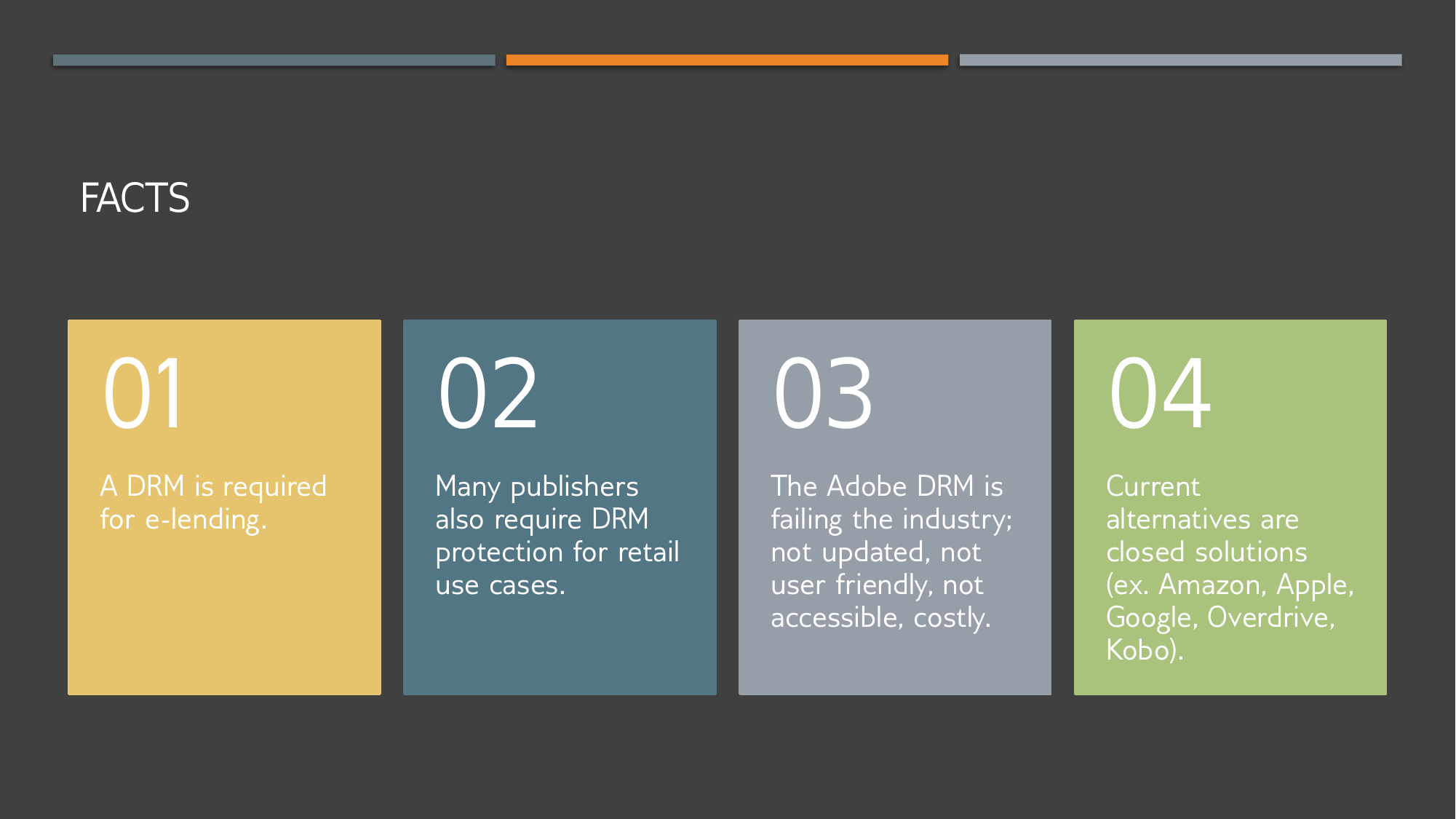

# Facts
A DRM is required for e-lending.
01
Many publishers also require DRM protection for retail use cases.
02
The Adobe DRM is failing the industry; not updated, not user friendly, not accessible, costly.
03
Current alternatives are closed solutions (ex. Amazon, Apple, Google, Overdrive, Kobo).
04